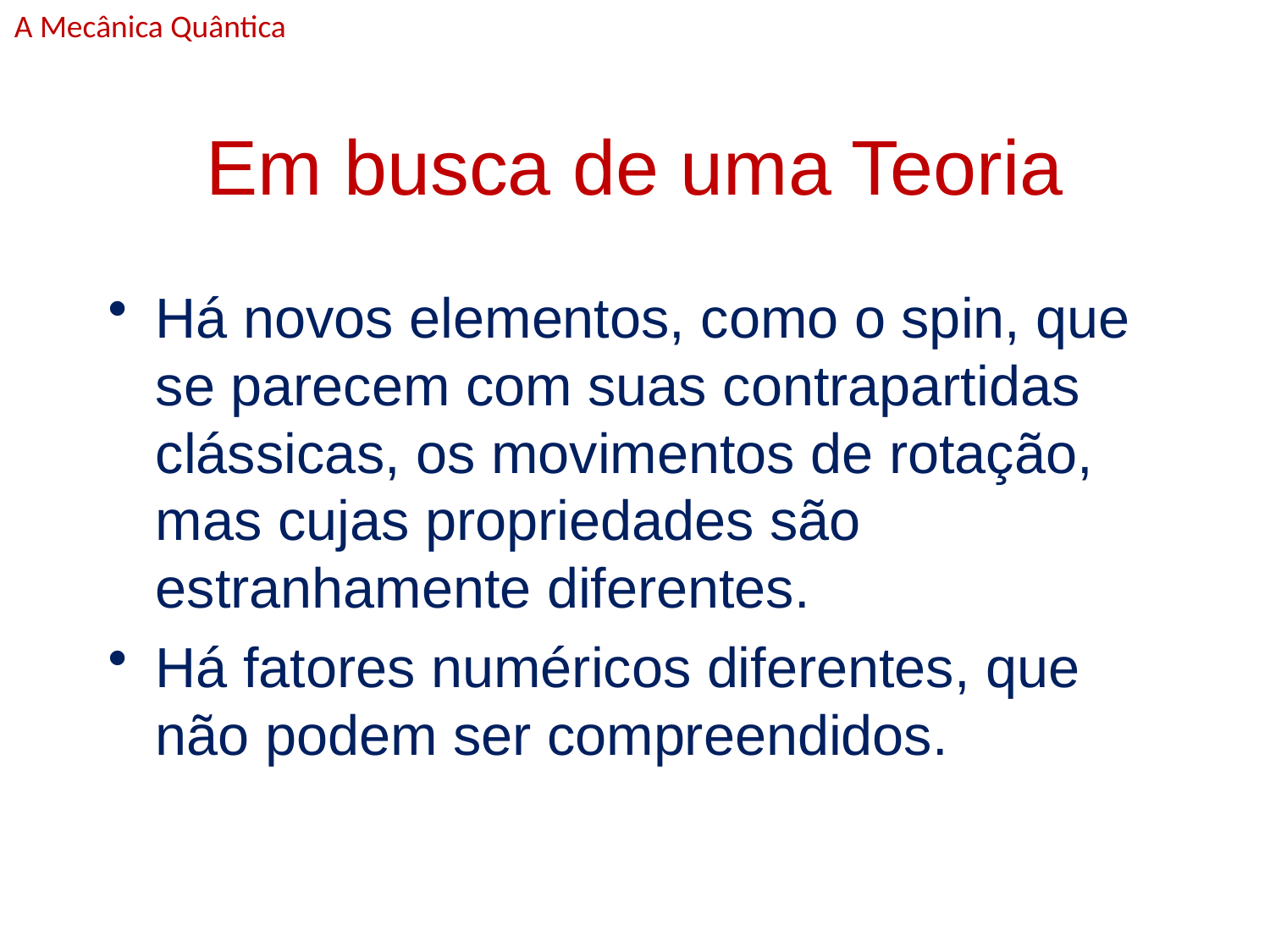

A Mecânica Quântica
# Em busca de uma Teoria
Há novos elementos, como o spin, que se parecem com suas contrapartidas clássicas, os movimentos de rotação, mas cujas propriedades são estranhamente diferentes.
Há fatores numéricos diferentes, que não podem ser compreendidos.